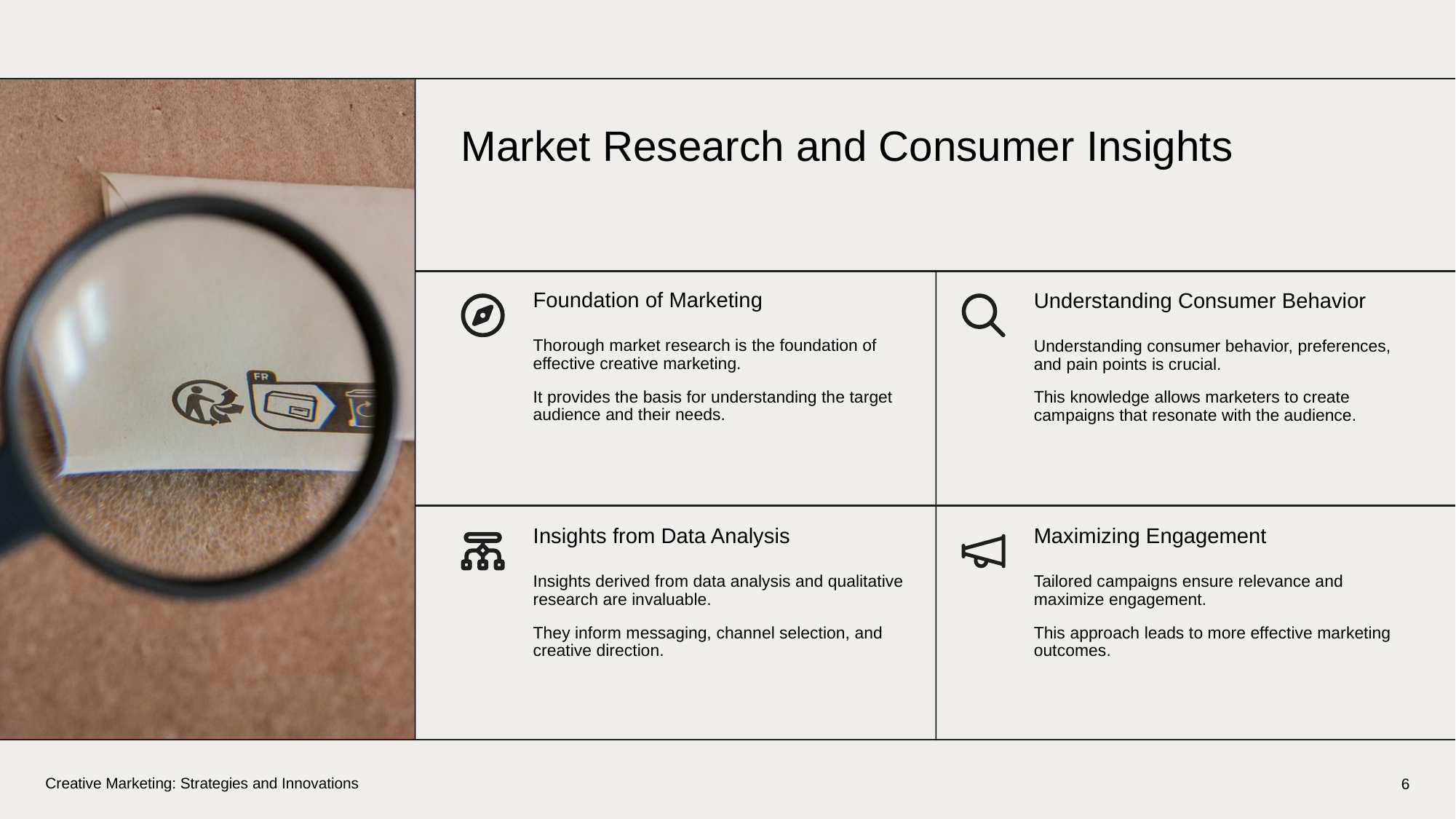

Market Research and Consumer Insights

Foundation of Marketing
Understanding Consumer Behavior

Thorough market research is the foundation of effective creative marketing.
It provides the basis for understanding the target audience and their needs.
Understanding consumer behavior, preferences, and pain points is crucial.
This knowledge allows marketers to create campaigns that resonate with the audience.

Insights from Data Analysis
Maximizing Engagement

Insights derived from data analysis and qualitative research are invaluable.
They inform messaging, channel selection, and creative direction.
Tailored campaigns ensure relevance and maximize engagement.
This approach leads to more effective marketing outcomes.

6
Creative Marketing: Strategies and Innovations